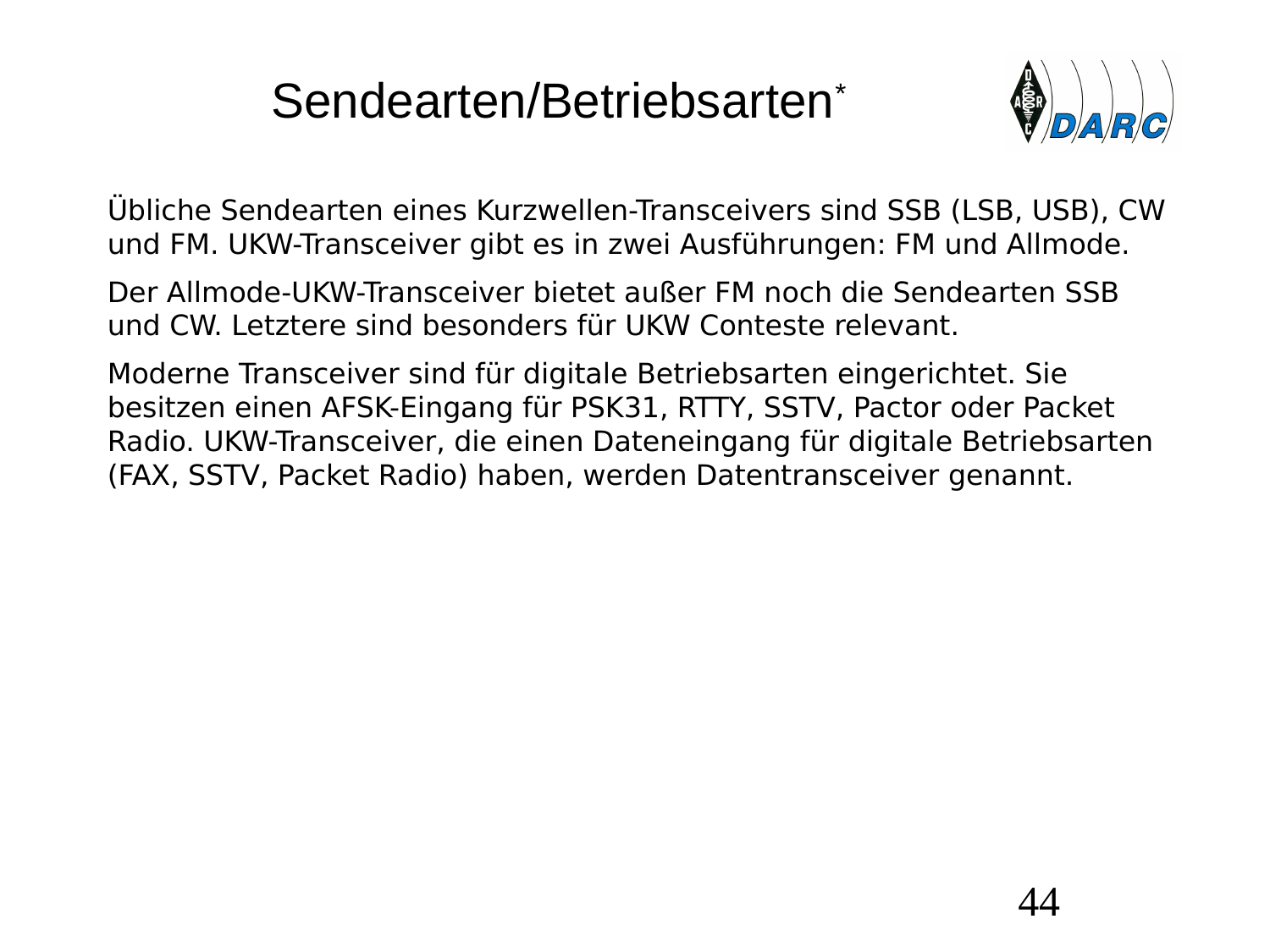

# Sendearten/Betriebsarten*
Übliche Sendearten eines Kurzwellen-Transceivers sind SSB (LSB, USB), CW und FM. UKW-Transceiver gibt es in zwei Ausführungen: FM und Allmode.
Der Allmode-UKW-Transceiver bietet außer FM noch die Sendearten SSB und CW. Letztere sind besonders für UKW Conteste relevant.
Moderne Transceiver sind für digitale Betriebsarten eingerichtet. Sie besitzen einen AFSK-Eingang für PSK31, RTTY, SSTV, Pactor oder Packet Radio. UKW-Transceiver, die einen Dateneingang für digitale Betriebsarten (FAX, SSTV, Packet Radio) haben, werden Datentransceiver genannt.
44